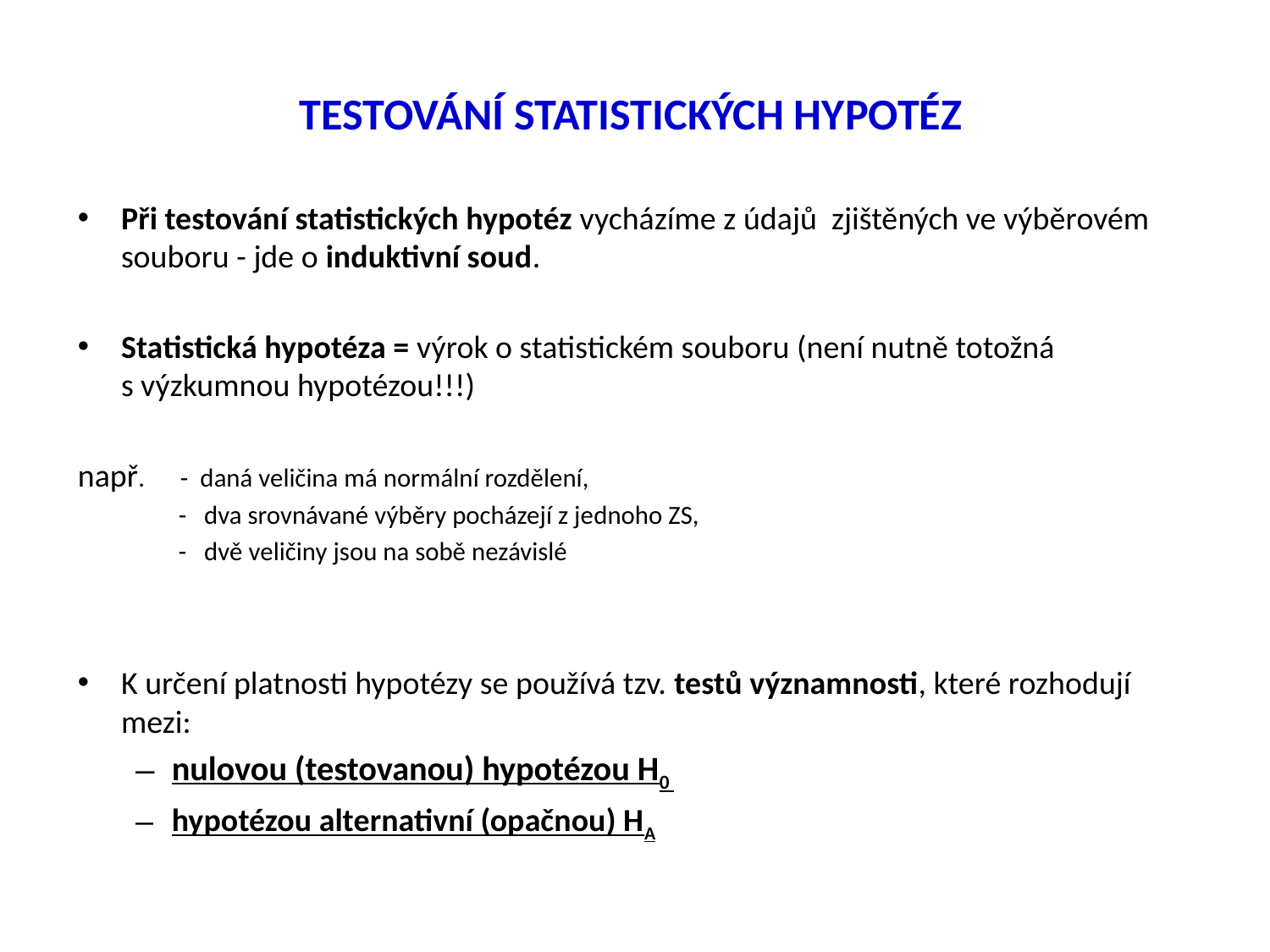

# TESTOVÁNÍ STATISTICKÝCH HYPOTÉZ

Při testování statistických hypotéz vycházíme z údajů  zjištěných ve výběrovém souboru - jde o induktivní soud.

Statistická hypotéza = výrok o statistickém souboru (není nutně totožná s výzkumnou hypotézou!!!)

např.      -  daná veličina má normální rozdělení,
                 -   dva srovnávané výběry pocházejí z jednoho ZS,
                 -   dvě veličiny jsou na sobě nezávislé

K určení platnosti hypotézy se používá tzv. testů významnosti, které rozhodují mezi:
nulovou (testovanou) hypotézou H0
hypotézou alternativní (opačnou) HA